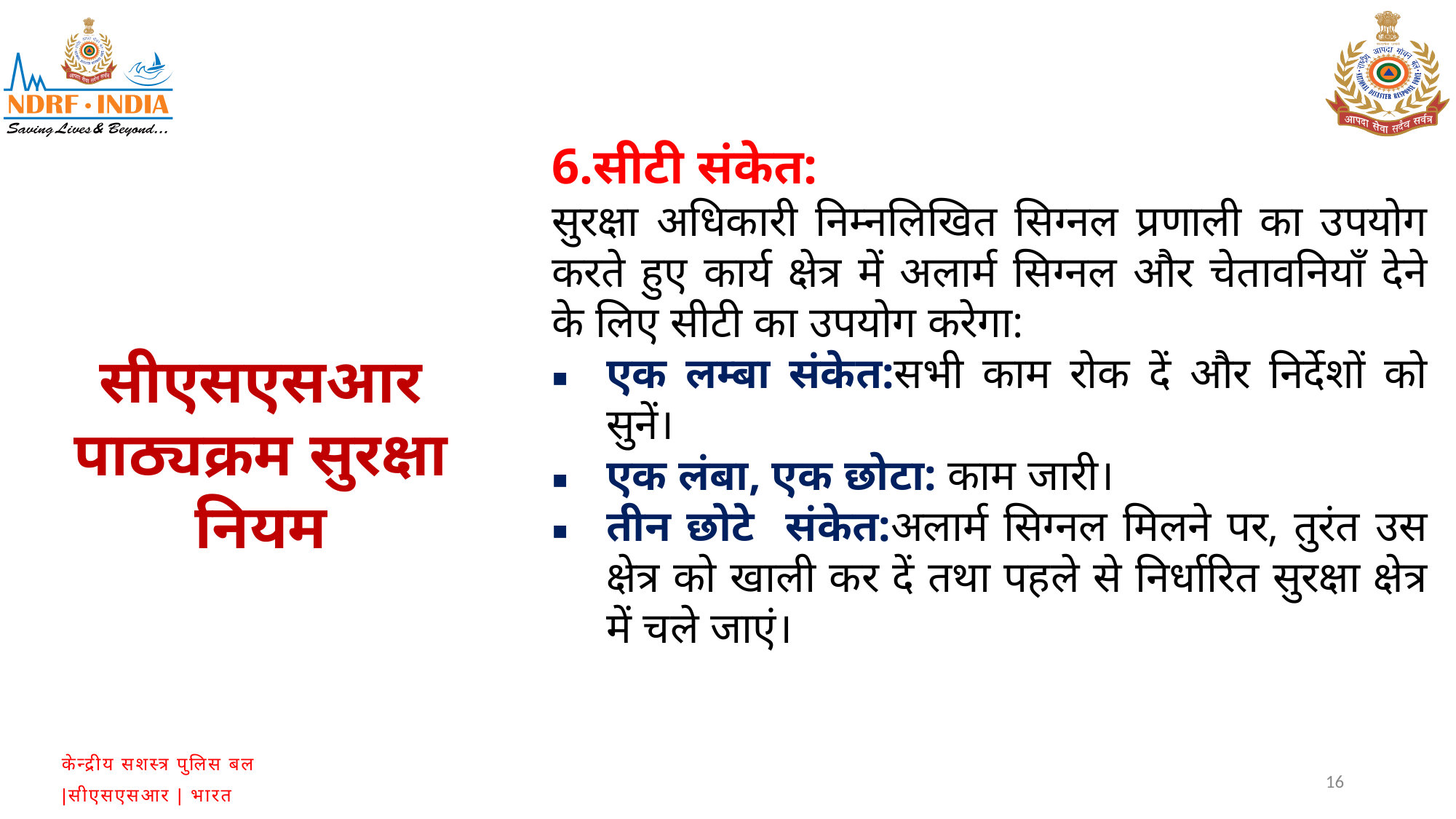

6.सीटी संकेत:
सुरक्षा अधिकारी निम्नलिखित सिग्नल प्रणाली का उपयोग करते हुए कार्य क्षेत्र में अलार्म सिग्नल और चेतावनियाँ देने के लिए सीटी का उपयोग करेगा:
एक लम्बा संकेत:सभी काम रोक दें और निर्देशों को सुनें।
एक लंबा, एक छोटा: काम जारी।
तीन छोटे  संकेत:अलार्म सिग्नल मिलने पर, तुरंत उस क्षेत्र को खाली कर दें तथा पहले से निर्धारित सुरक्षा क्षेत्र में चले जाएं।
सीएसएसआर पाठ्यक्रम सुरक्षा नियम
16